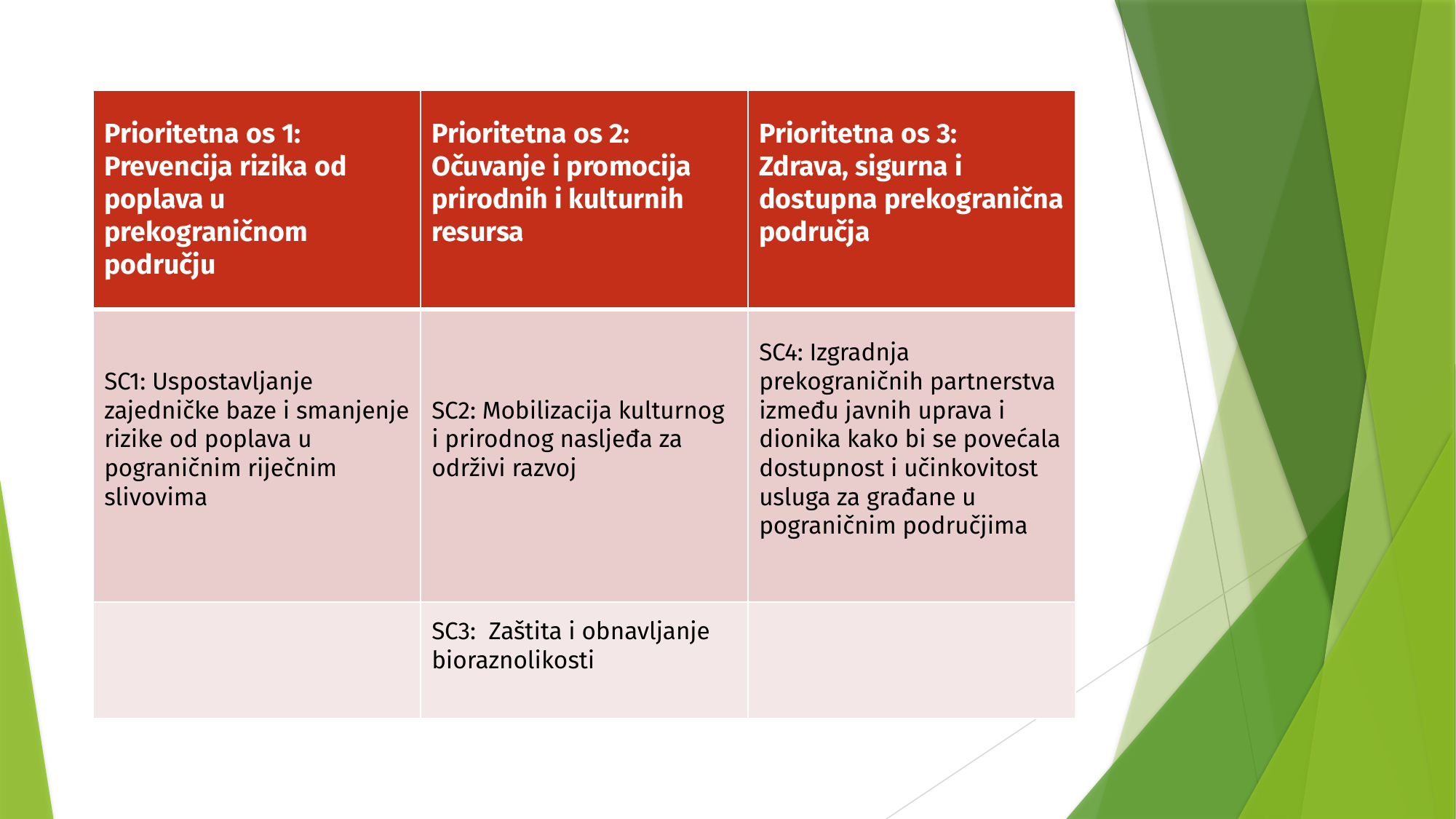

#
| Prioritetna os 1: Prevencija rizika od poplava u prekograničnom području | Prioritetna os 2: Očuvanje i promocija prirodnih i kulturnih resursa | Prioritetna os 3: Zdrava, sigurna i dostupna prekogranična područja |
| --- | --- | --- |
| SC1: Uspostavljanje zajedničke baze i smanjenje rizike od poplava u pograničnim riječnim slivovima | SC2: Mobilizacija kulturnog i prirodnog nasljeđa za održivi razvoj | SC4: Izgradnja prekograničnih partnerstva između javnih uprava i dionika kako bi se povećala dostupnost i učinkovitost usluga za građane u pograničnim područjima |
|  | SC3: Zaštita i obnavljanje bioraznolikosti |  |